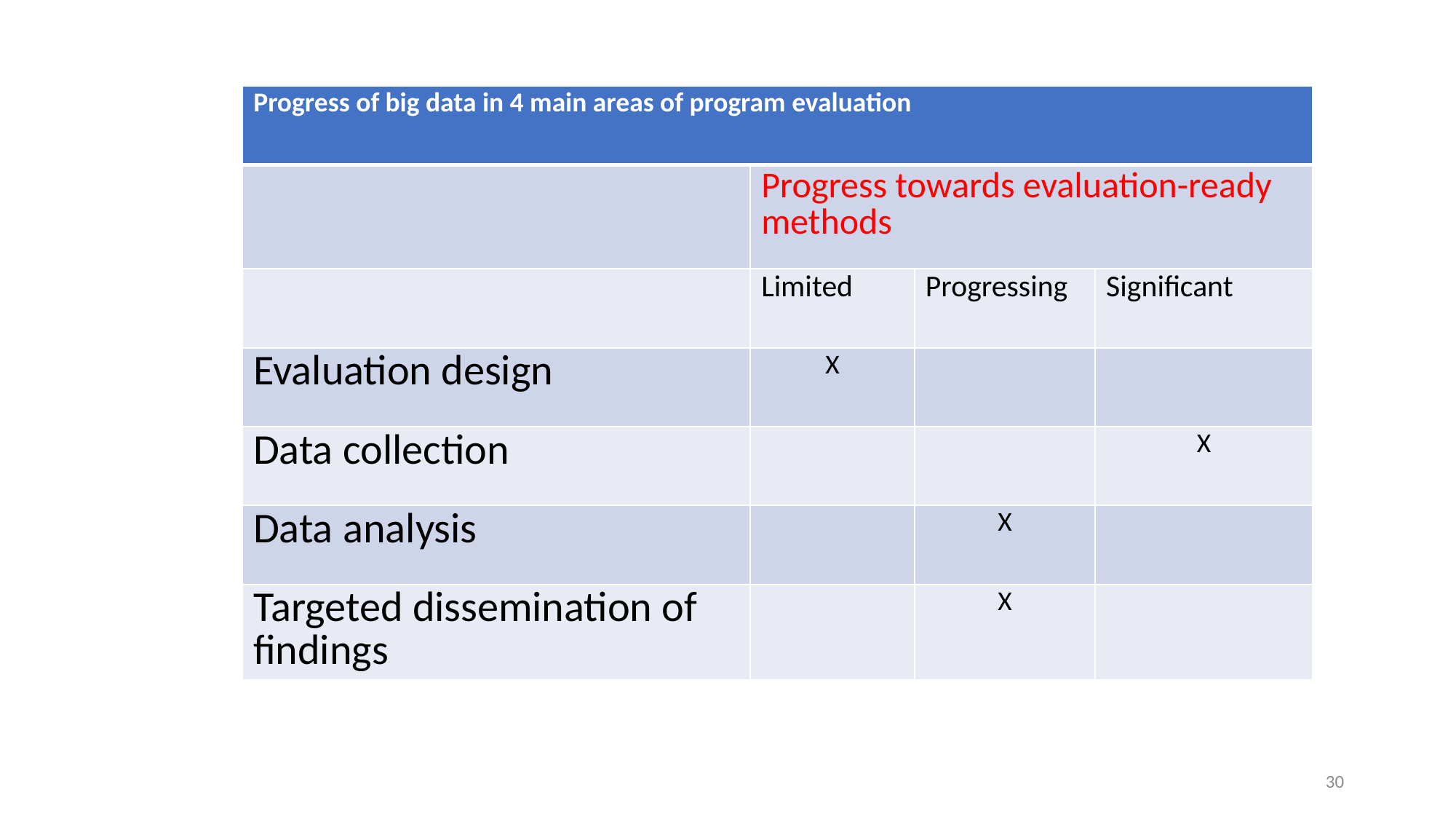

| Progress of big data in 4 main areas of program evaluation |  |  |  |
| --- | --- | --- | --- |
|  | Progress towards evaluation-ready methods |  |  |
|  | Limited | Progressing | Significant |
| Evaluation design | X |  |  |
| Data collection |  |  | X |
| Data analysis |  | X |  |
| Targeted dissemination of findings |  | X |  |

30